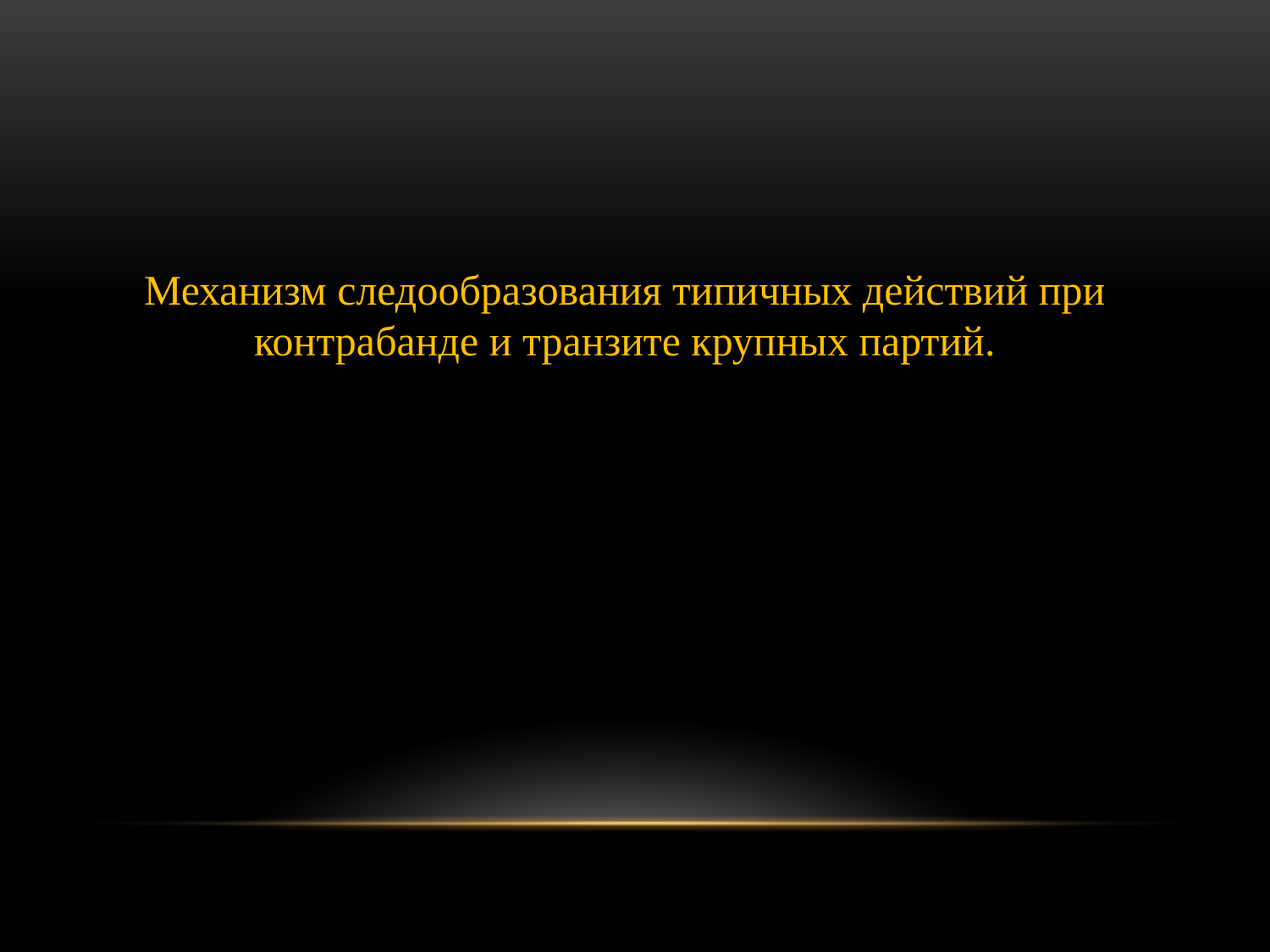

Механизм следообразования типичных действий при контрабанде и транзите крупных партий.